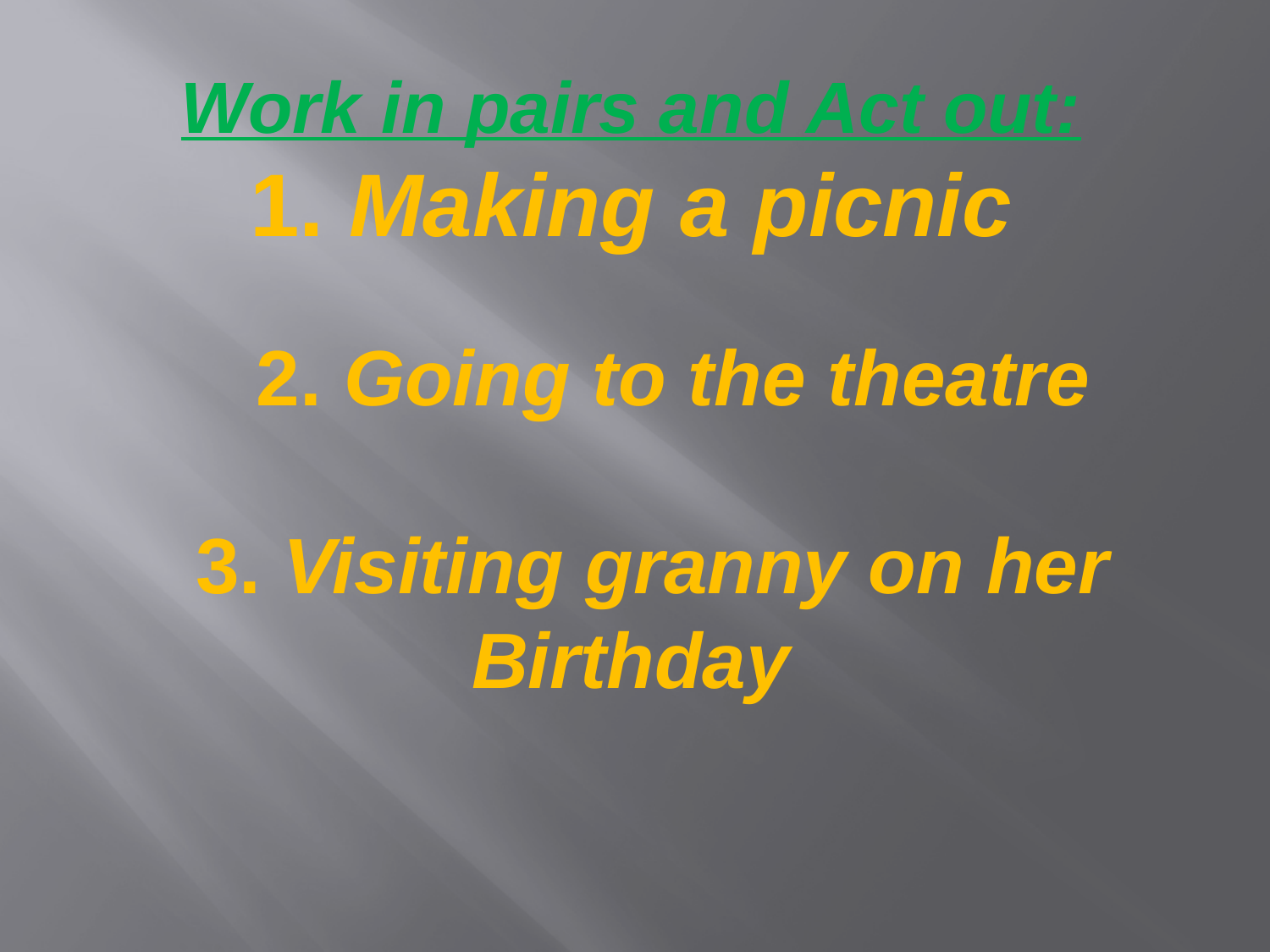

# Work in pairs and Act out: 1. Making a picnic 2. Going to the theatre 3. Visiting granny on her Birthday